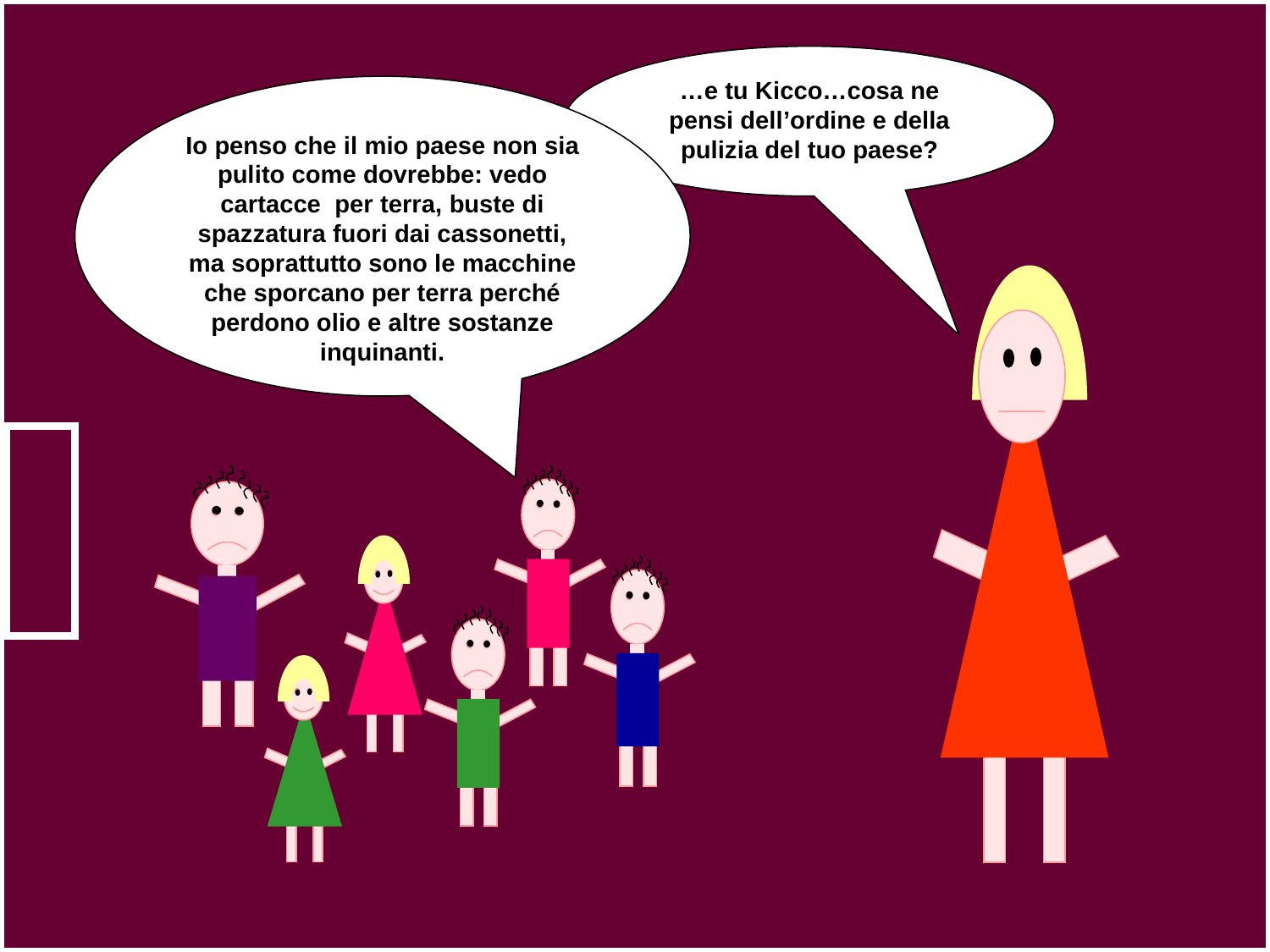

…e tu Kicco…cosa ne pensi dell’ordine e della pulizia del tuo paese?
Io penso che il mio paese non sia pulito come dovrebbe: vedo cartacce  per terra, buste di spazzatura fuori dai cassonetti, ma soprattutto sono le macchine che sporcano per terra perché perdono olio e altre sostanze inquinanti.